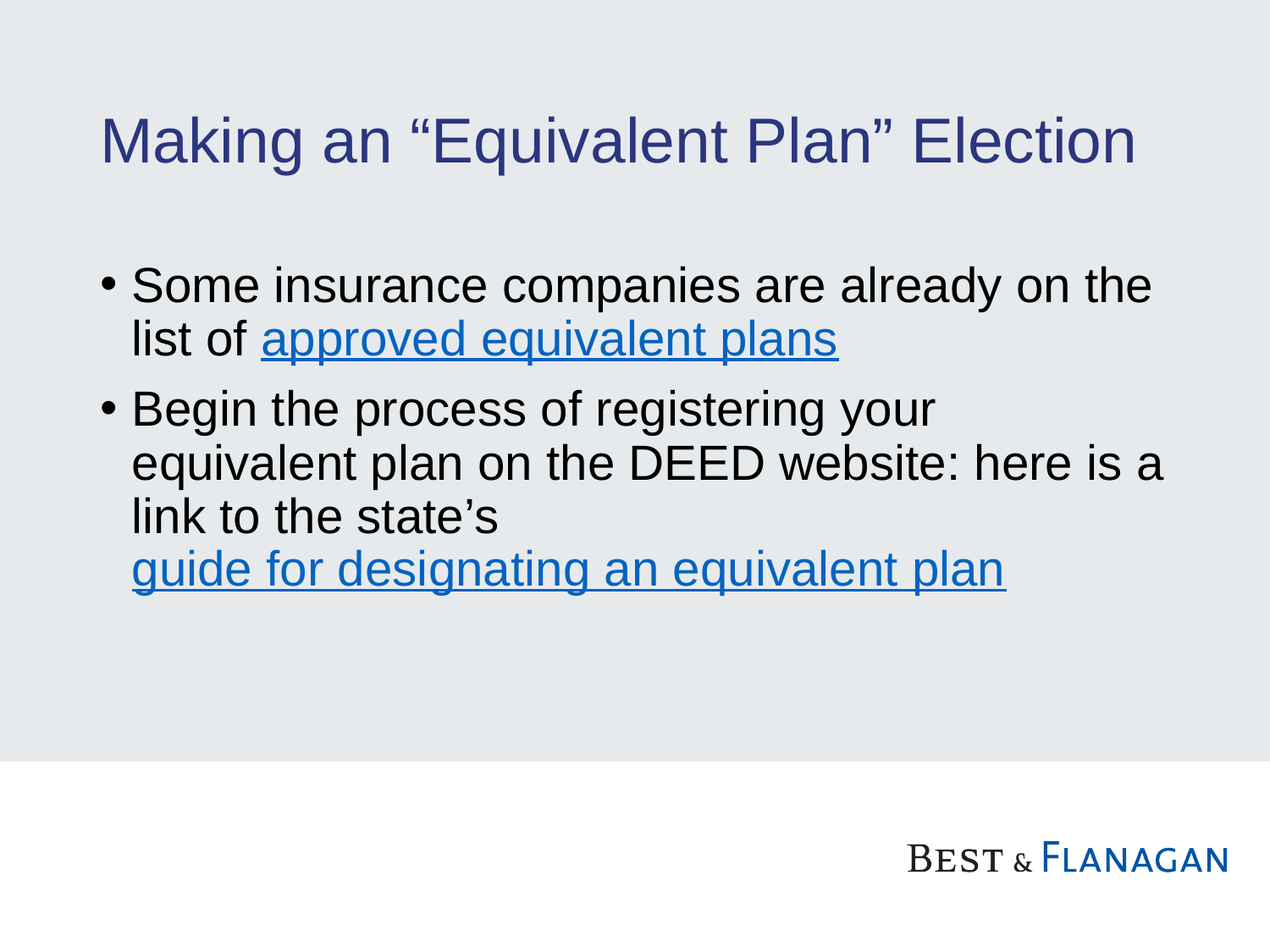

# Making an “Equivalent Plan” Election
Some insurance companies are already on the list of approved equivalent plans
Begin the process of registering your equivalent plan on the DEED website: here is a link to the state’s guide for designating an equivalent plan